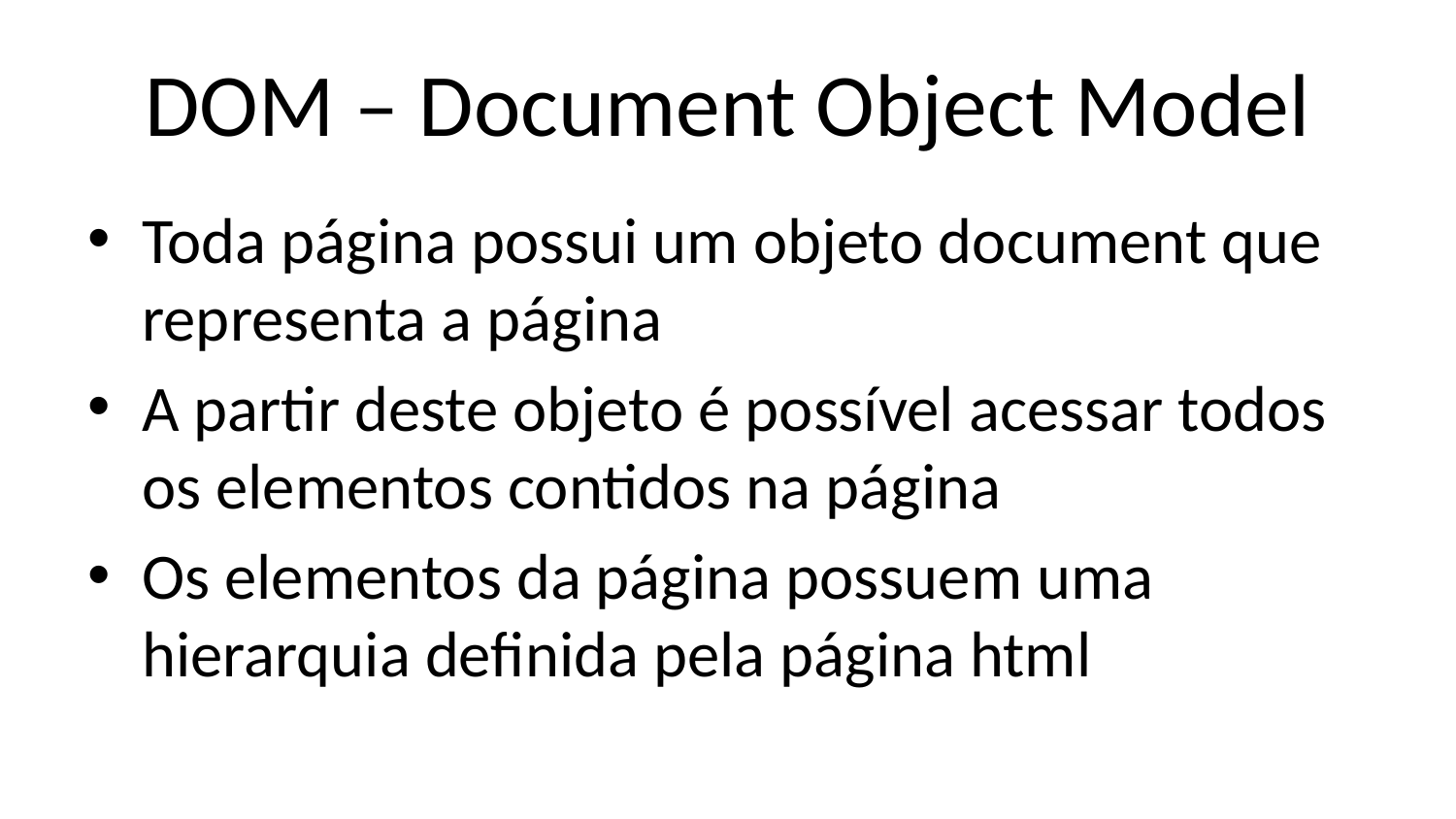

# DOM – Document Object Model
Toda página possui um objeto document que representa a página
A partir deste objeto é possível acessar todos os elementos contidos na página
Os elementos da página possuem uma hierarquia definida pela página html